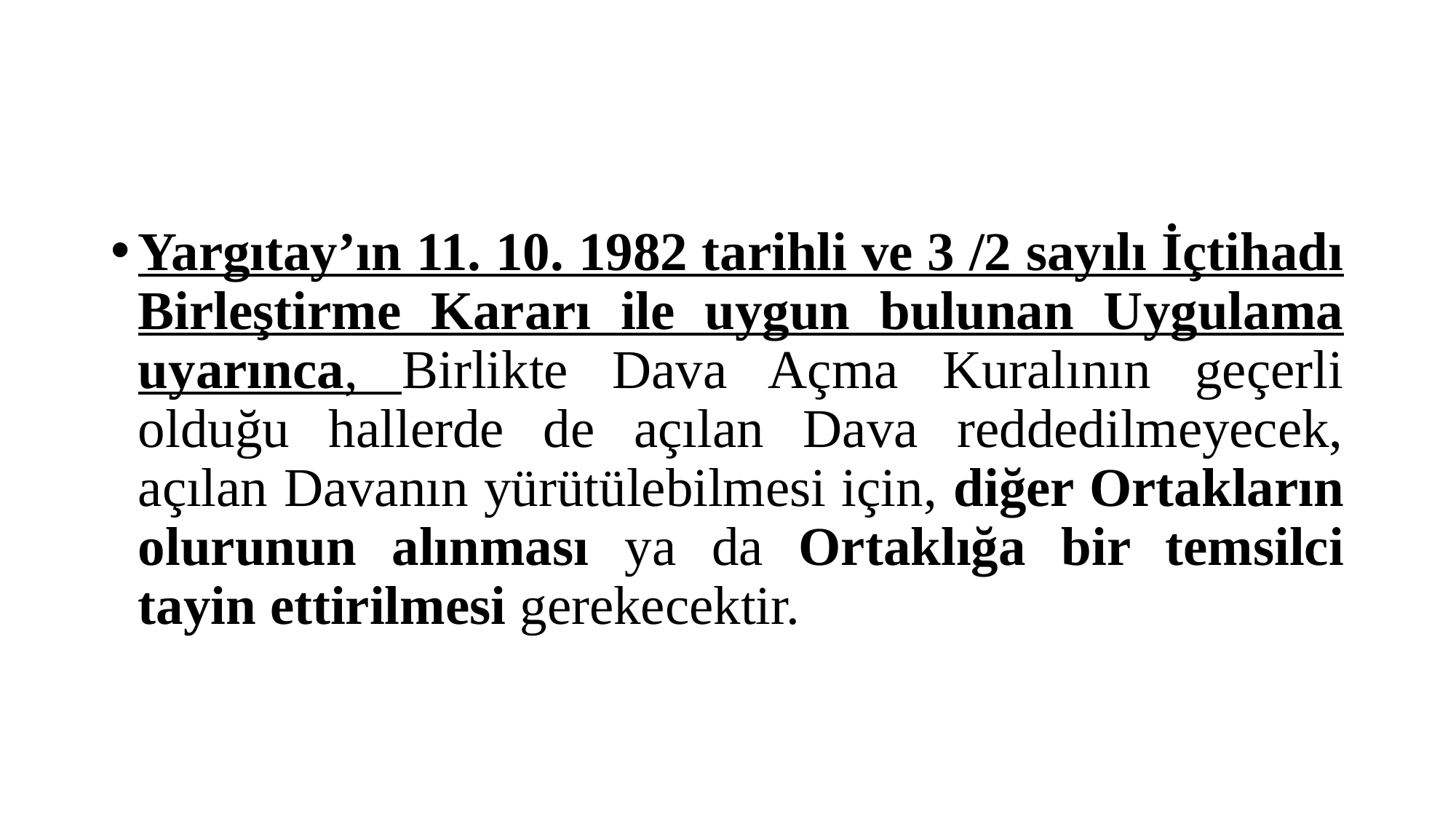

#
Yargıtay’ın 11. 10. 1982 tarihli ve 3 /2 sayılı İçtihadı Birleştirme Kararı ile uygun bulunan Uygulama uyarınca, Birlikte Dava Açma Kuralının geçerli olduğu hallerde de açılan Dava reddedilmeyecek, açılan Davanın yürütülebilmesi için, diğer Ortakların olurunun alınması ya da Ortaklığa bir temsilci tayin ettirilmesi gerekecektir.